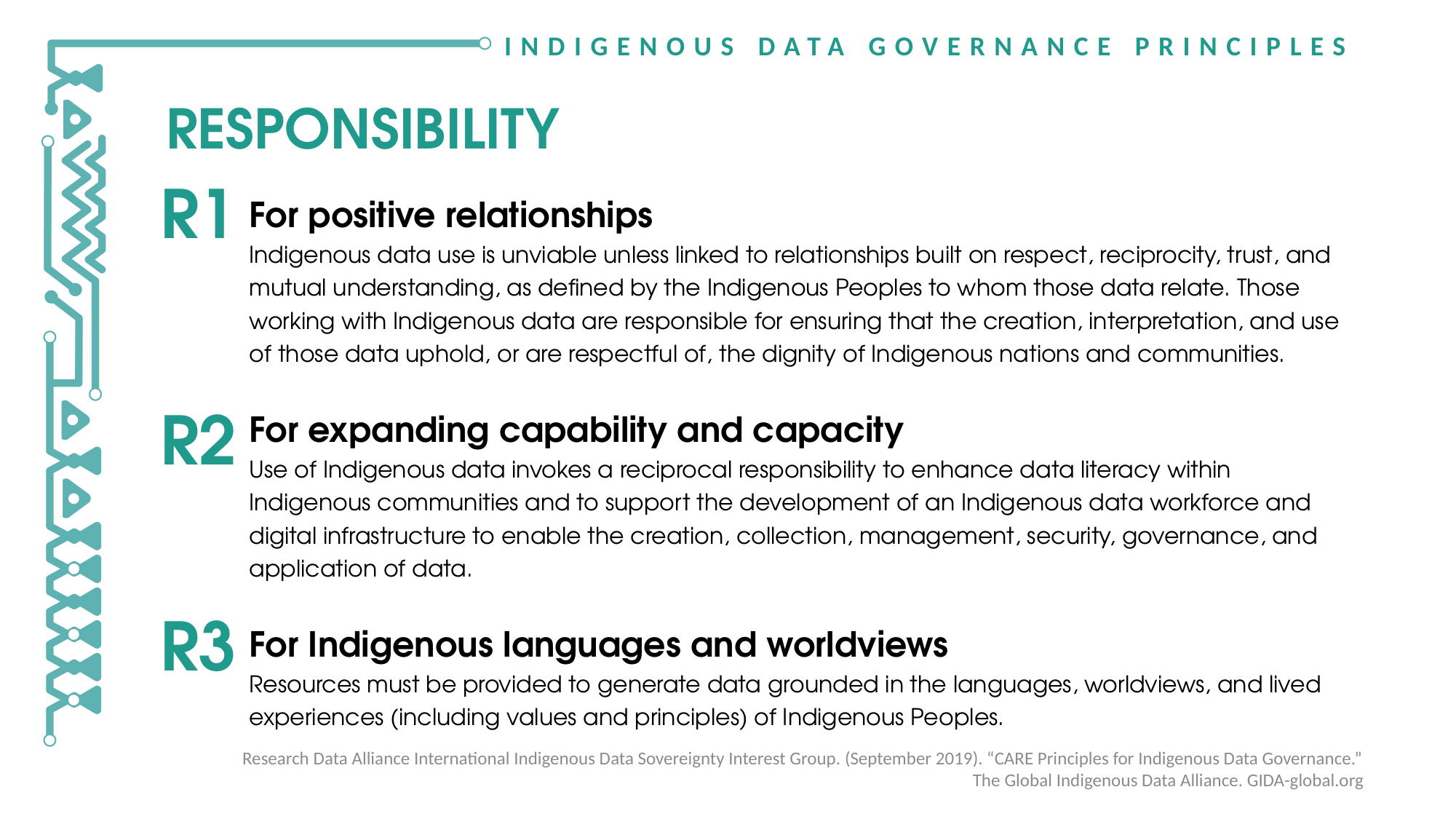

RESPONSIBILITY
R1
For positive relationships
Indigenous data use is unviable unless linked to relationships built on respect, reciprocity, trust, and mutual understanding, as defined by the Indigenous Peoples to whom those data relate. Those working with Indigenous data are responsible for ensuring that the creation, interpretation, and use of those data uphold, or are respectful of, the dignity of Indigenous nations and communities.

For expanding capability and capacity
Use of Indigenous data invokes a reciprocal responsibility to enhance data literacy within Indigenous communities and to support the development of an Indigenous data workforce and digital infrastructure to enable the creation, collection, management, security, governance, and application of data.

For Indigenous languages and worldviews
Resources must be provided to generate data grounded in the languages, worldviews, and lived experiences (including values and principles) of Indigenous Peoples.

R2
R3